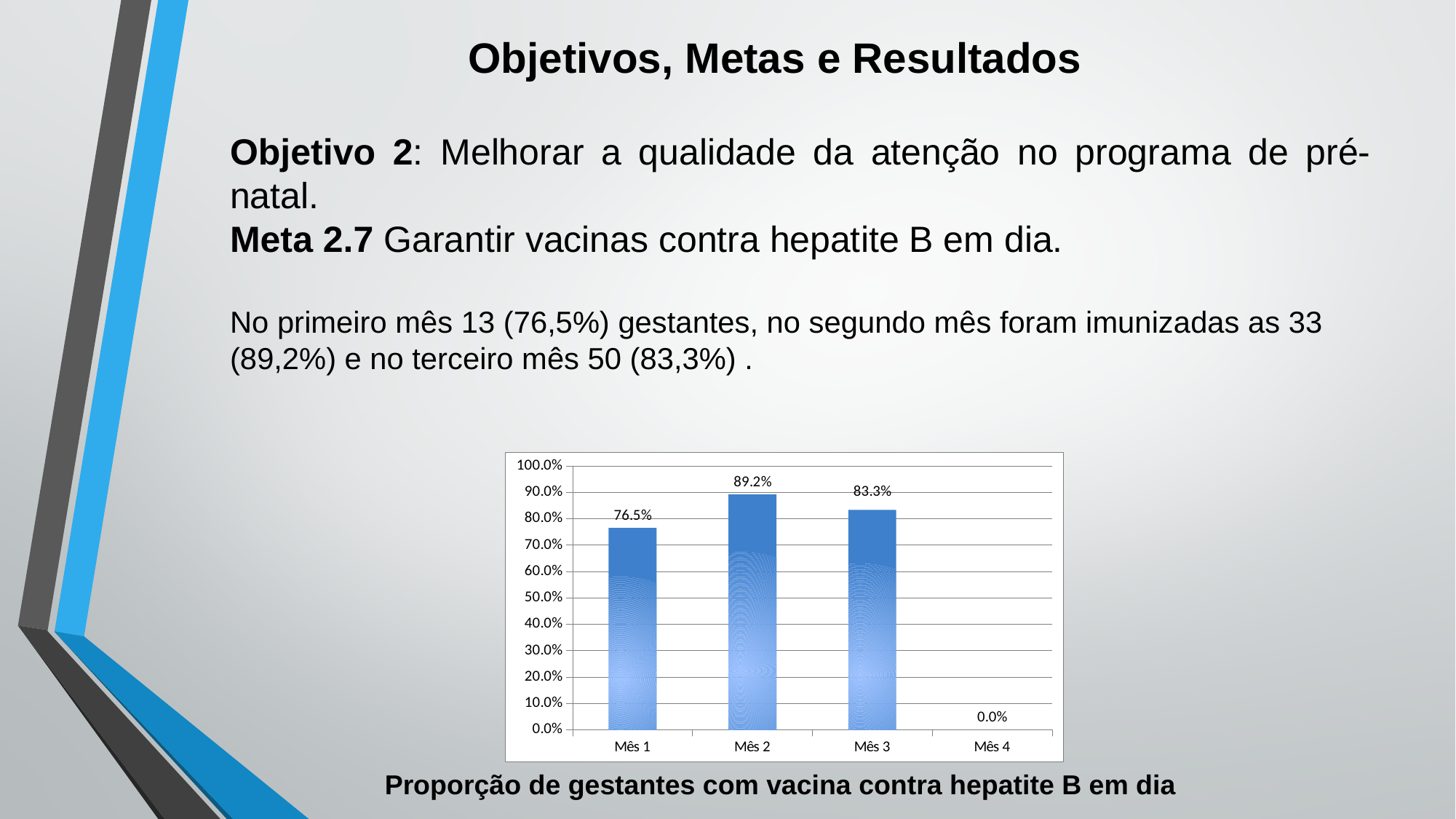

# Objetivos, Metas e Resultados
Objetivo 2: Melhorar a qualidade da atenção no programa de pré-natal.
Meta 2.7 Garantir vacinas contra hepatite B em dia.

No primeiro mês 13 (76,5%) gestantes, no segundo mês foram imunizadas as 33 (89,2%) e no terceiro mês 50 (83,3%) .

### Chart

| Category | Proporção de gestantes com vacina contra hepatite B em dia |
|---|---|
| Mês 1 | 0.7647058823529411 |
| Mês 2 | 0.8918918918918919 |
| Mês 3 | 0.8333333333333334 |
| Mês 4 | 0.0 |
Proporção de gestantes com vacina contra hepatite B em dia